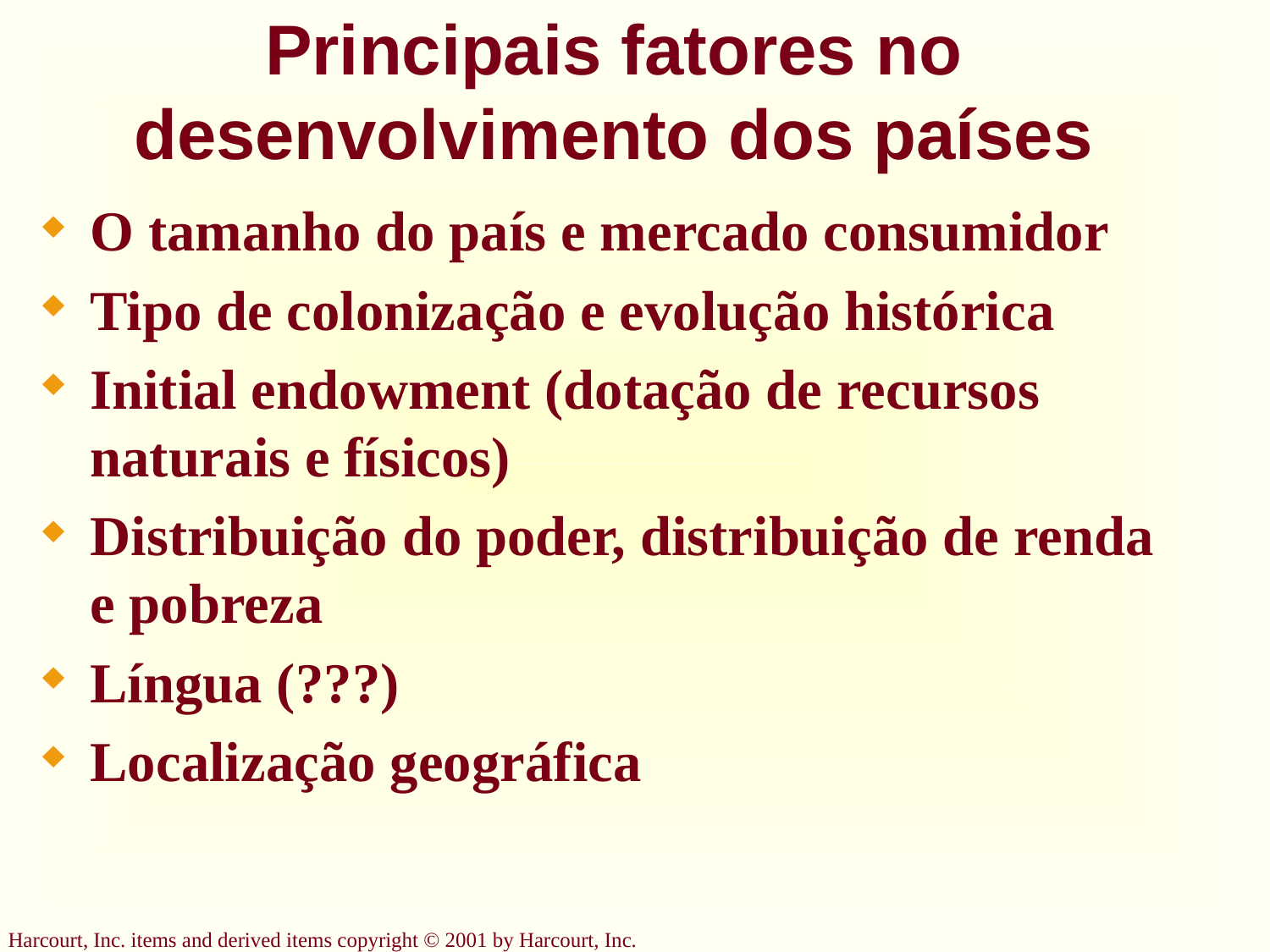

# Principais fatores no desenvolvimento dos países
O tamanho do país e mercado consumidor
Tipo de colonização e evolução histórica
Initial endowment (dotação de recursos naturais e físicos)
Distribuição do poder, distribuição de renda e pobreza
Língua (???)
Localização geográfica